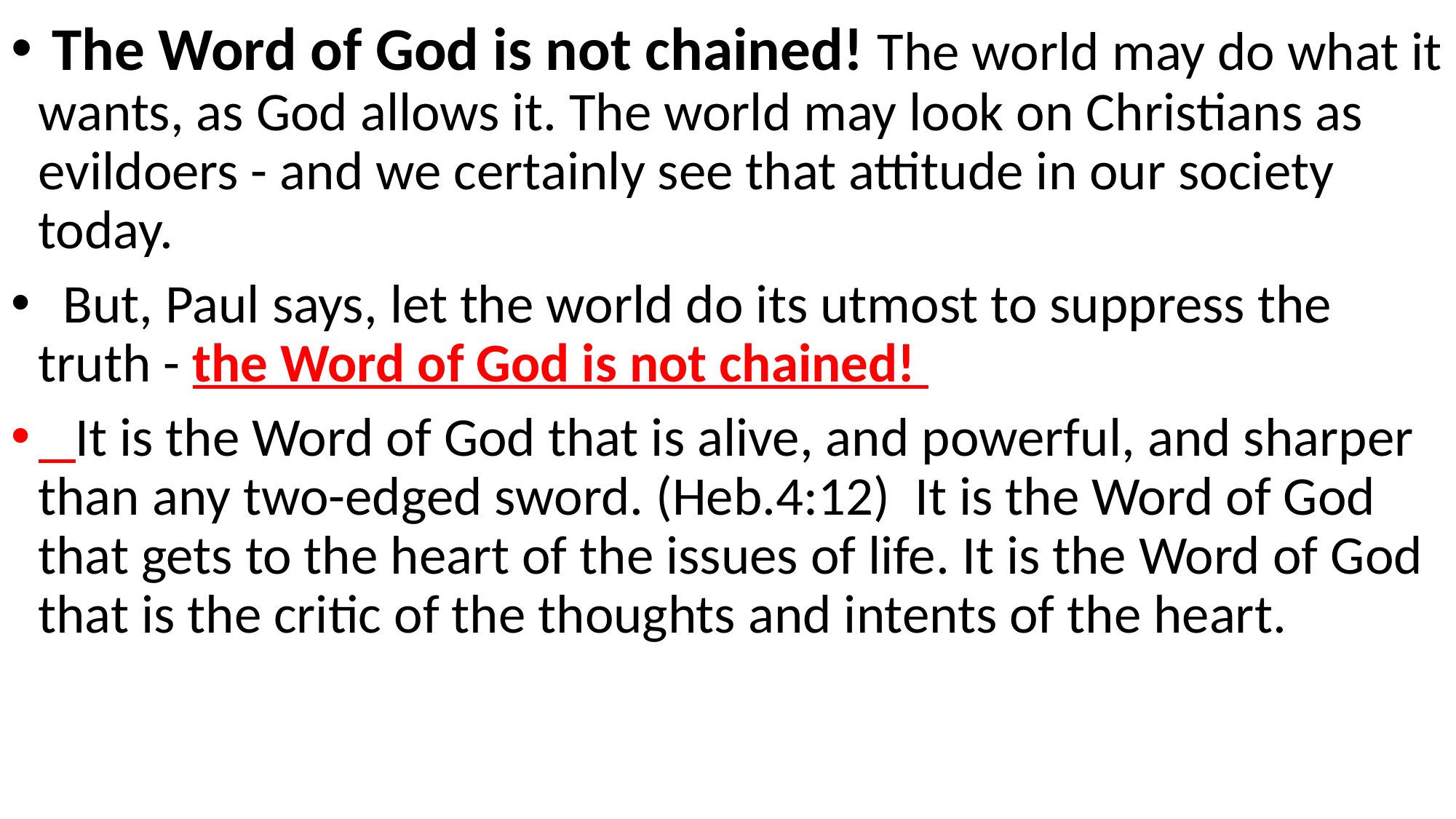

The Word of God is not chained! The world may do what it wants, as God allows it. The world may look on Christians as evildoers - and we certainly see that attitude in our society today.
  But, Paul says, let the world do its utmost to suppress the truth - the Word of God is not chained!
   It is the Word of God that is alive, and powerful, and sharper than any two-edged sword. (Heb.4:12)  It is the Word of God that gets to the heart of the issues of life. It is the Word of God that is the critic of the thoughts and intents of the heart.